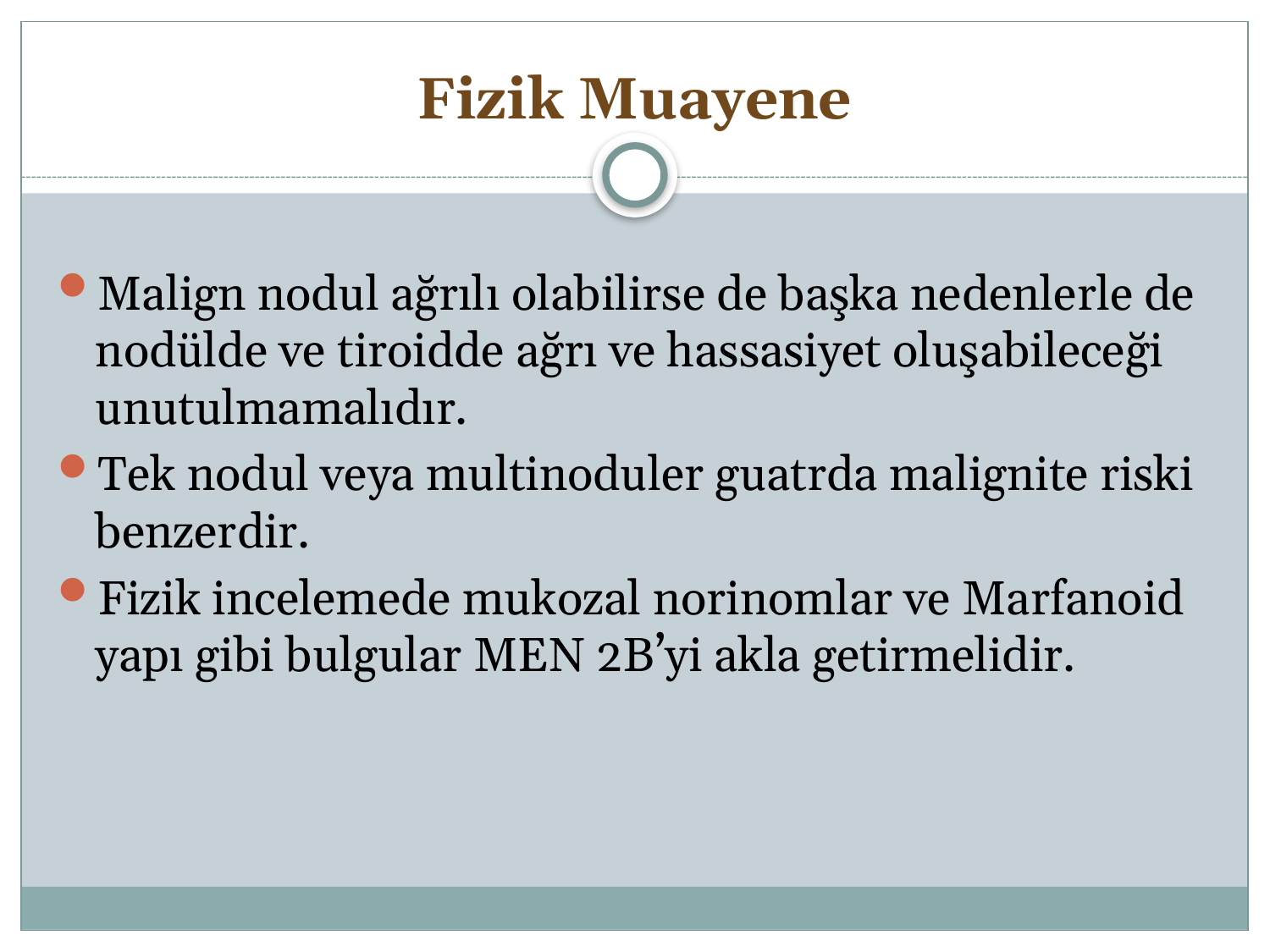

# Fizik Muayene
Malign nodul ağrılı olabilirse de başka nedenlerle de nodülde ve tiroidde ağrı ve hassasiyet oluşabileceği unutulmamalıdır.
Tek nodul veya multinoduler guatrda malignite riski benzerdir.
Fizik incelemede mukozal norinomlar ve Marfanoid yapı gibi bulgular MEN 2B’yi akla getirmelidir.